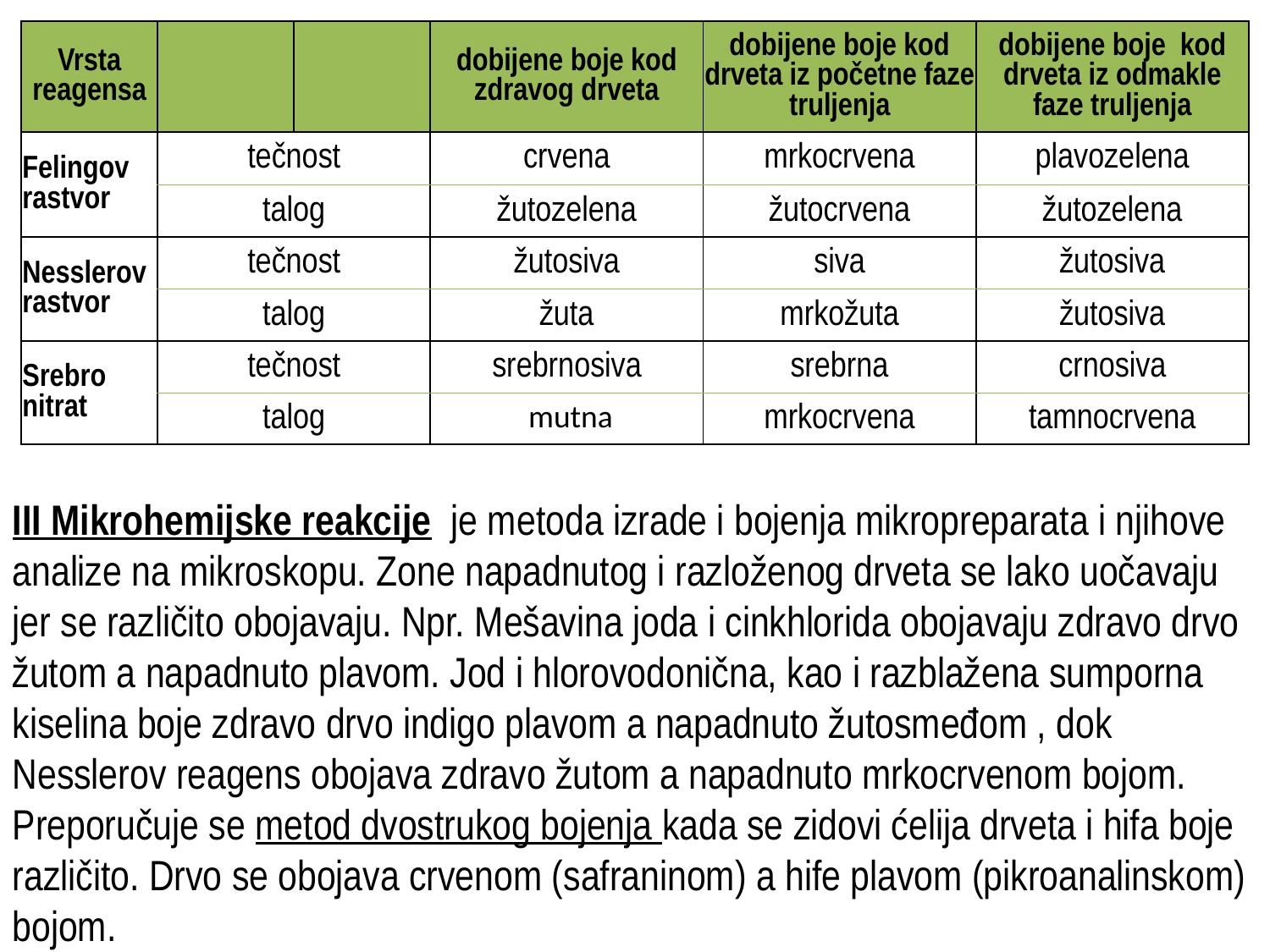

| Vrsta reagensa |  |  | dobijene boje kod zdravog drveta | dobijene boje kod drveta iz početne faze truljenja | dobijene boje kod drveta iz odmakle faze truljenja |
| --- | --- | --- | --- | --- | --- |
| Felingov rastvor | tečnost |  | crvena | mrkocrvena | plavozelena |
|  | talog |  | žutozelena | žutocrvena | žutozelena |
| Nesslerov rastvor | tečnost |  | žutosiva | siva | žutosiva |
|  | talog |  | žuta | mrkožuta | žutosiva |
| Srebro nitrat | tečnost |  | srebrnosiva | srebrna | crnosiva |
|  | talog |  | mutna | mrkocrvena | tamnocrvena |
III Mikrohemijske reakcije  je metoda izrade i bojenja mikropreparata i njihove analize na mikroskopu. Zone napadnutog i razloženog drveta se lako uočavaju jer se različito obojavaju. Npr. Mešavina joda i cinkhlorida obojavaju zdravo drvo žutom a napadnuto plavom. Jod i hlorovodonična, kao i razblažena sumporna kiselina boje zdravo drvo indigo plavom a napadnuto žutosmeđom , dok Nesslerov reagens obojava zdravo žutom a napadnuto mrkocrvenom bojom. Preporučuje se metod dvostrukog bojenja kada se zidovi ćelija drveta i hifa boje različito. Drvo se obojava crvenom (safraninom) a hife plavom (pikroanalinskom) bojom.